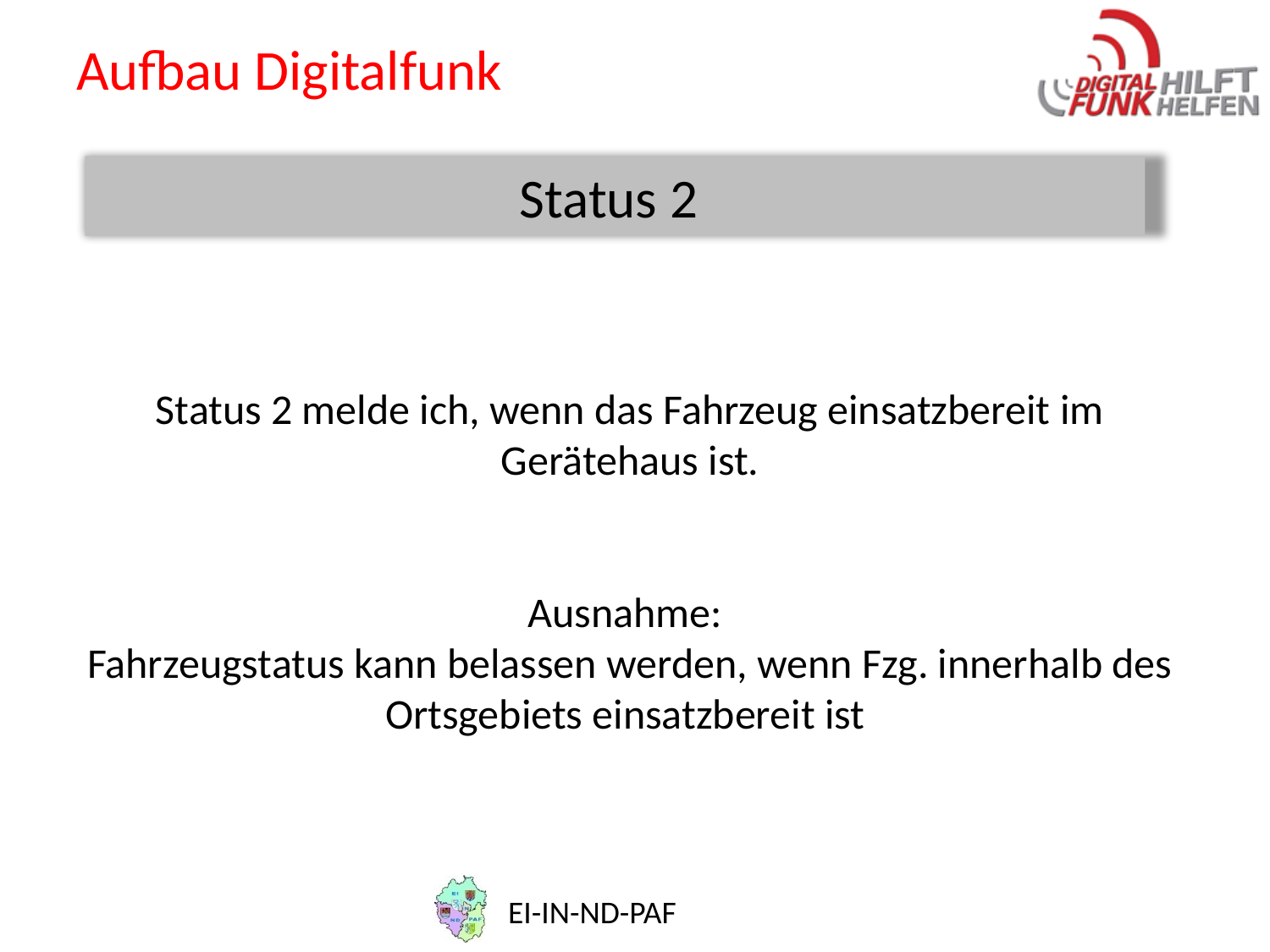

# Aufbau Digitalfunk
Status 2
Status 2 melde ich, wenn das Fahrzeug einsatzbereit im Gerätehaus ist.

Ausnahme:
Fahrzeugstatus kann belassen werden, wenn Fzg. innerhalb des Ortsgebiets einsatzbereit ist